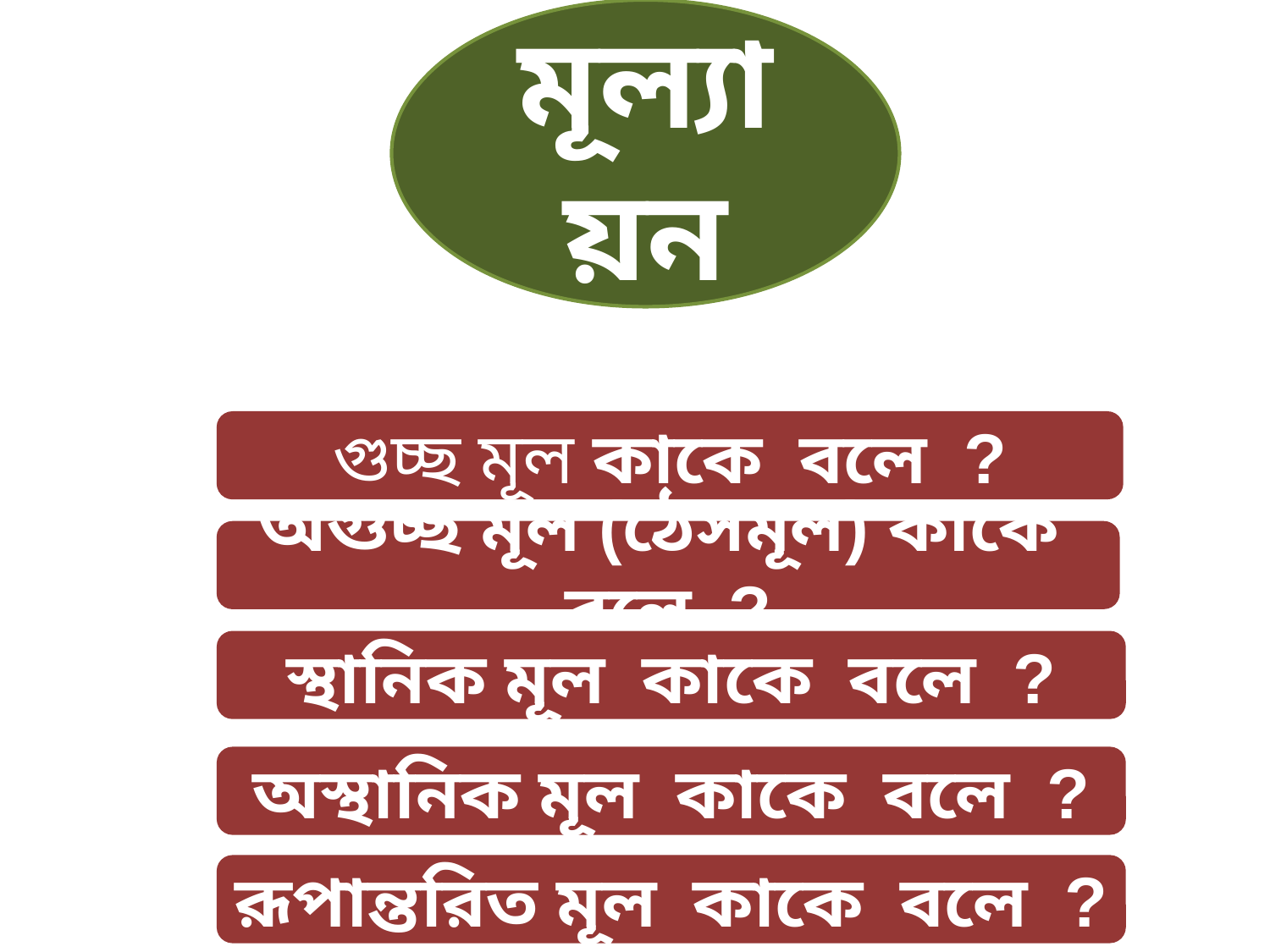

মূল্যায়ন
গুচ্ছ মূল কাকে  বলে  ?
অগুচ্ছ মূল (ঠেসমূল) কাকে  বলে  ?
স্থানিক মূল  কাকে  বলে  ?
অস্থানিক মূল  কাকে  বলে  ?
রূপান্তরিত মূল  কাকে  বলে  ?